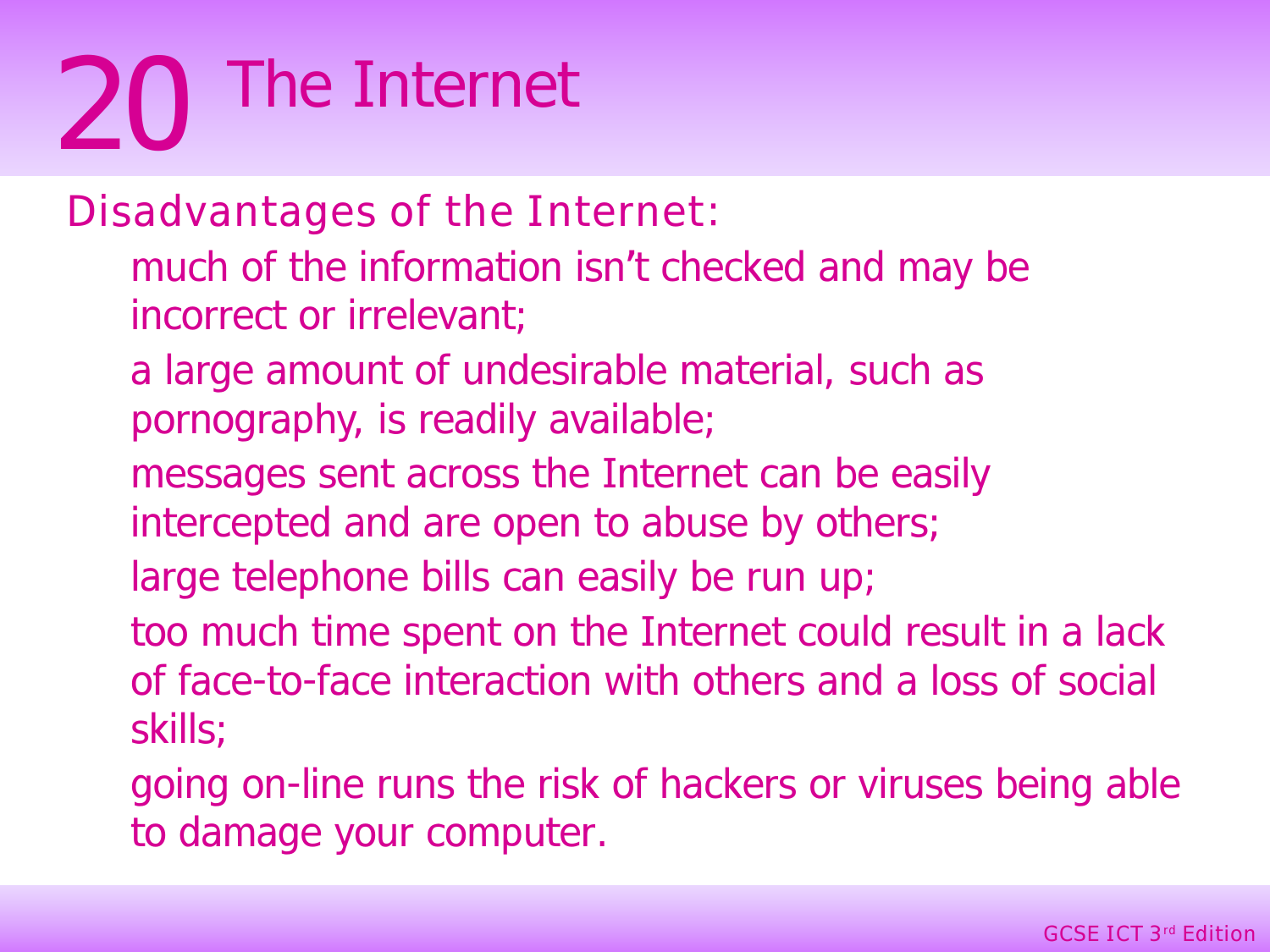

Disadvantages of the Internet:
much of the information isn’t checked and may be incorrect or irrelevant;
a large amount of undesirable material, such as pornography, is readily available;
messages sent across the Internet can be easily intercepted and are open to abuse by others;
large telephone bills can easily be run up;
too much time spent on the Internet could result in a lack of face-to-face interaction with others and a loss of social skills;
going on-line runs the risk of hackers or viruses being able to damage your computer.